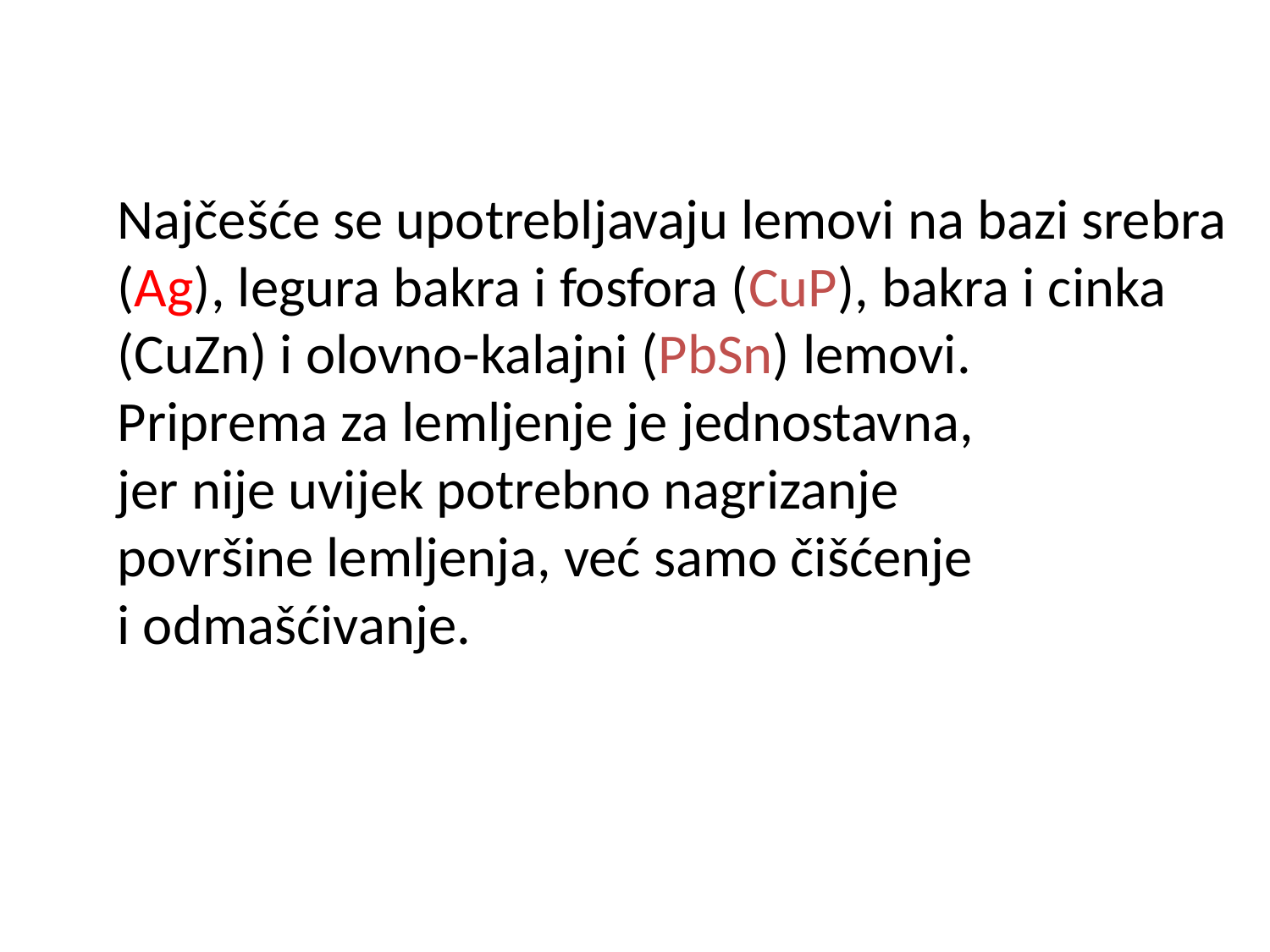

Najčešće se upotrebljavaju lemovi na bazi srebra (Ag), legura bakra i fosfora (CuP), bakra i cinka (CuZn) i olovno-kalajni (PbSn) lemovi.
Priprema za lemljenje je jednostavna,
jer nije uvijek potrebno nagrizanje
površine lemljenja, već samo čišćenje
i odmašćivanje.